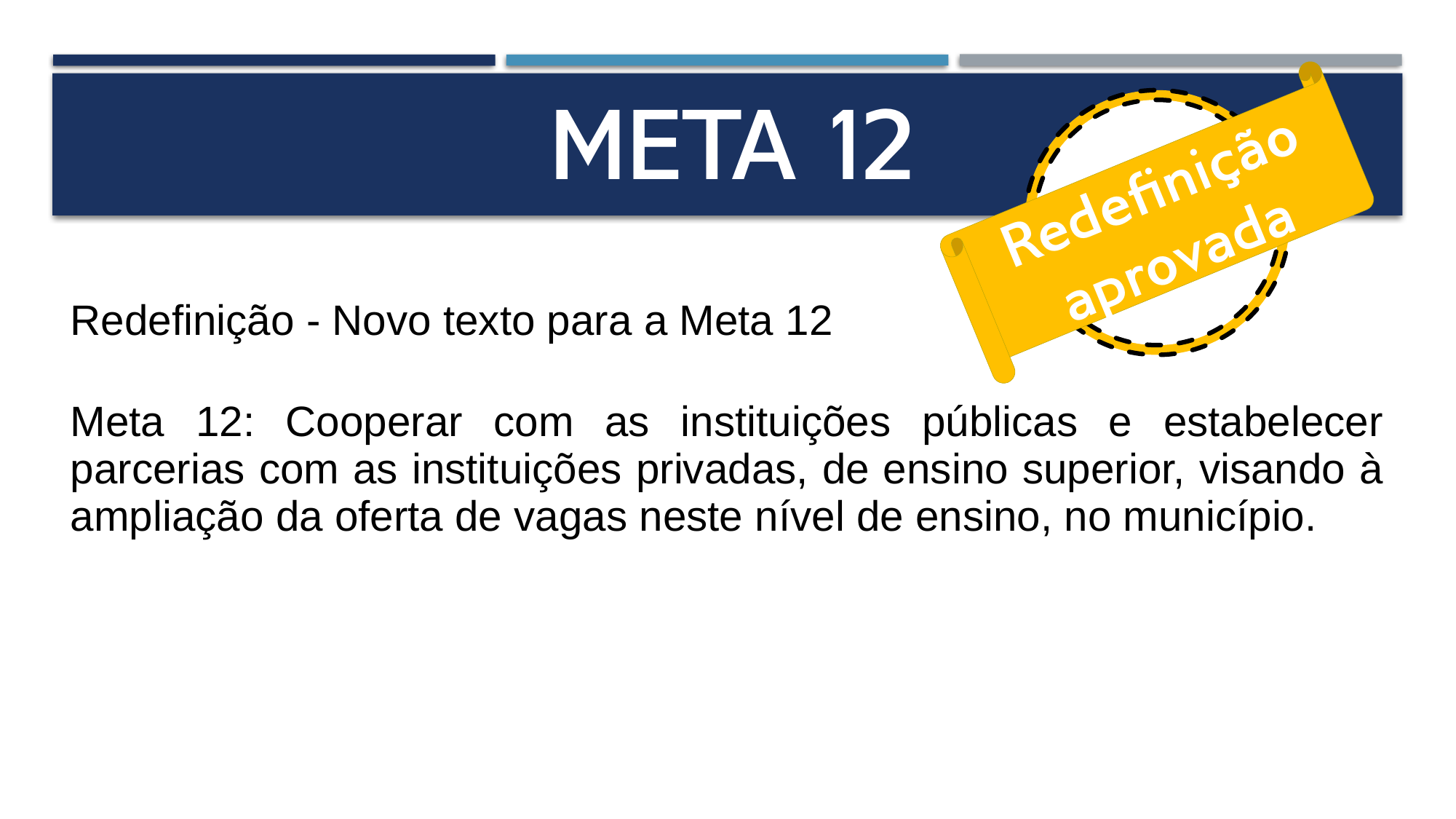

# Meta 12

Redefinição aprovada
| Redefinição - Novo texto para a Meta 12 |
| --- |
| Meta 12: Cooperar com as instituições públicas e estabelecer parcerias com as instituições privadas, de ensino superior, visando à ampliação da oferta de vagas neste nível de ensino, no município. |